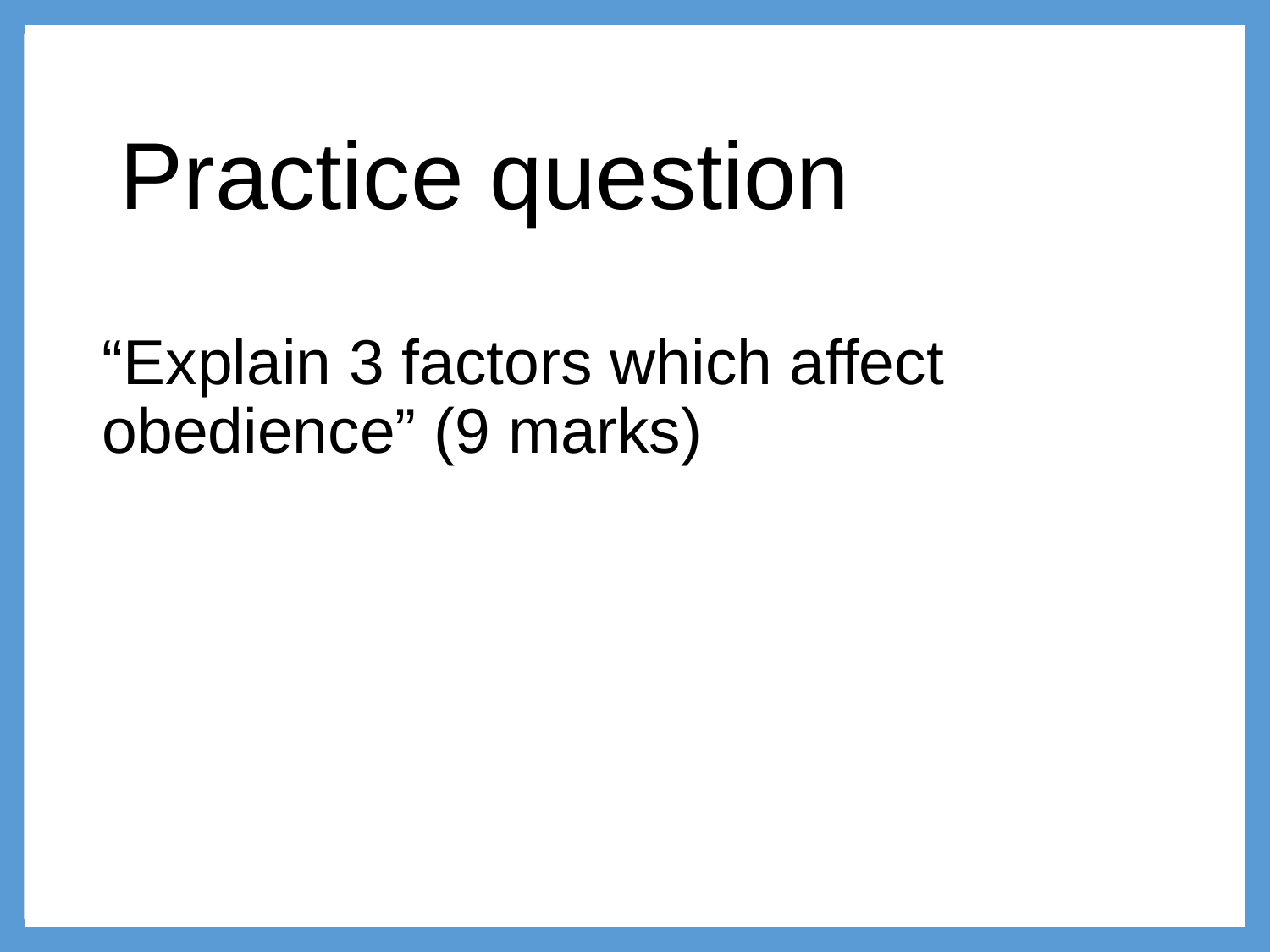

# Practice question
“Explain 3 factors which affect obedience” (9 marks)